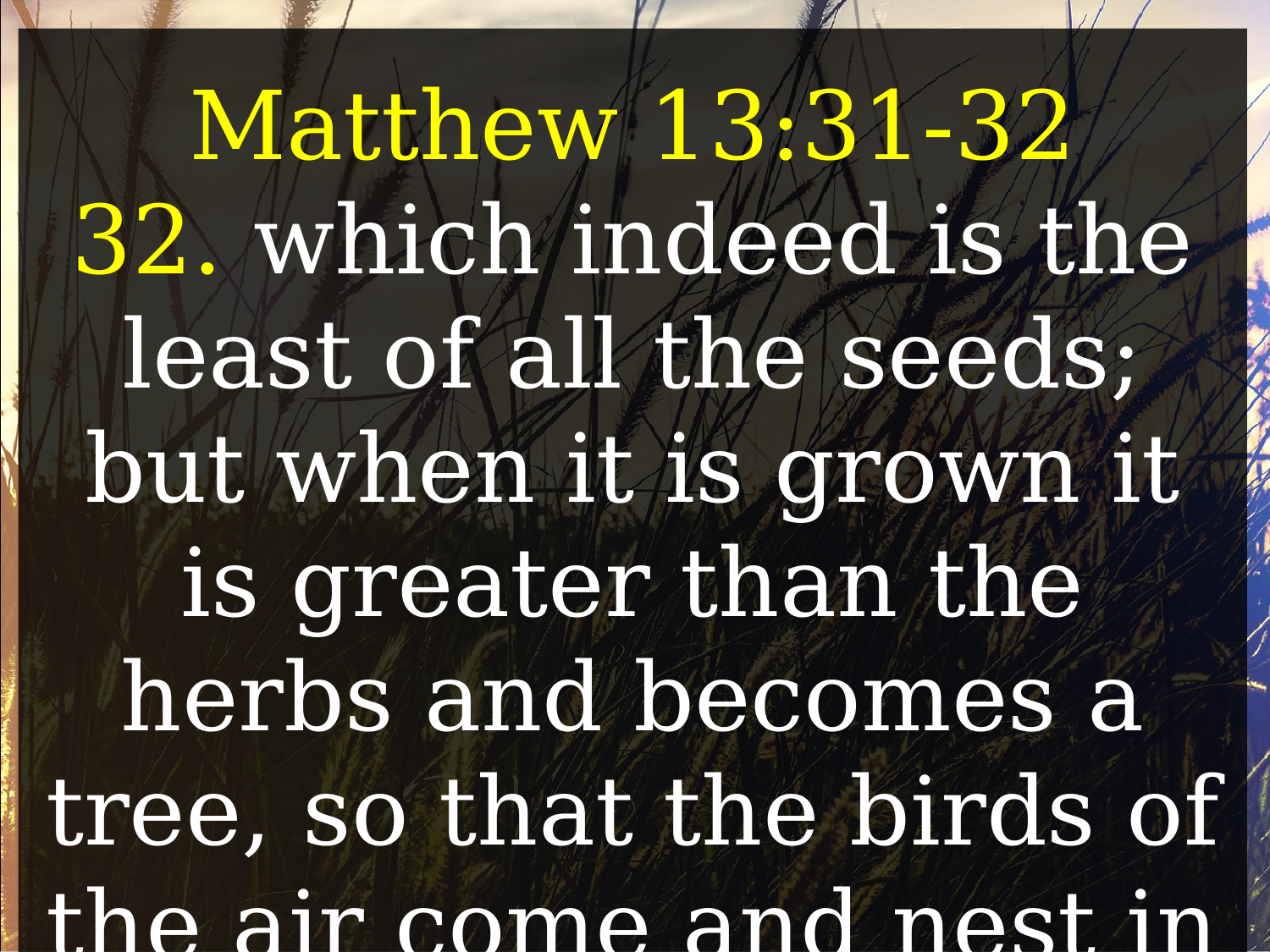

Matthew 13:31-32
32. which indeed is the least of all the seeds; but when it is grown it is greater than the herbs and becomes a tree, so that the birds of the air come and nest in its branches.”